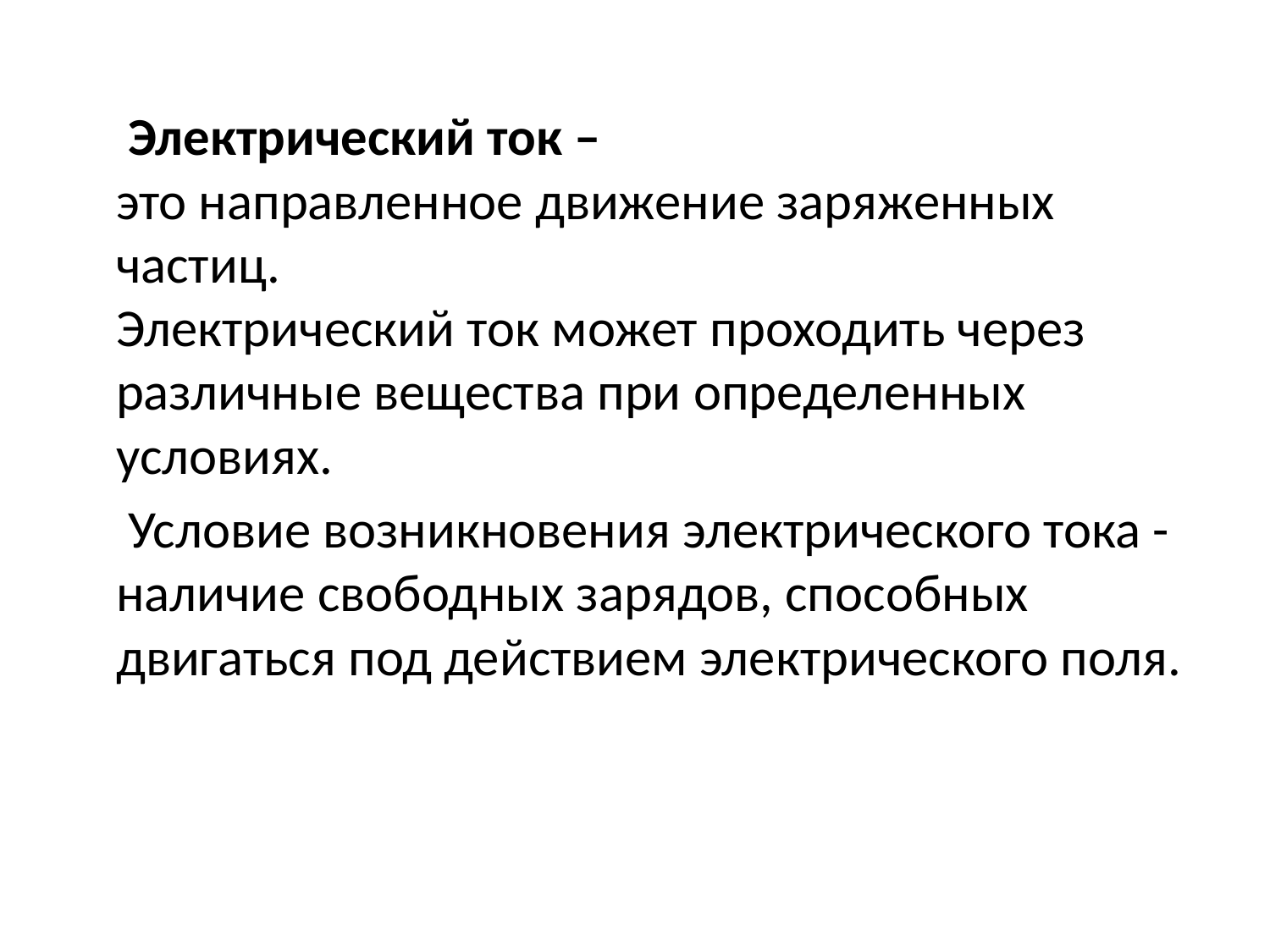

Электрический ток –                                            это направленное движение заряженных частиц.                                                   Электрический ток может проходить через различные вещества при определенных условиях.
     Условие возникновения электрического тока -наличие свободных зарядов, способных двигаться под действием электрического поля.